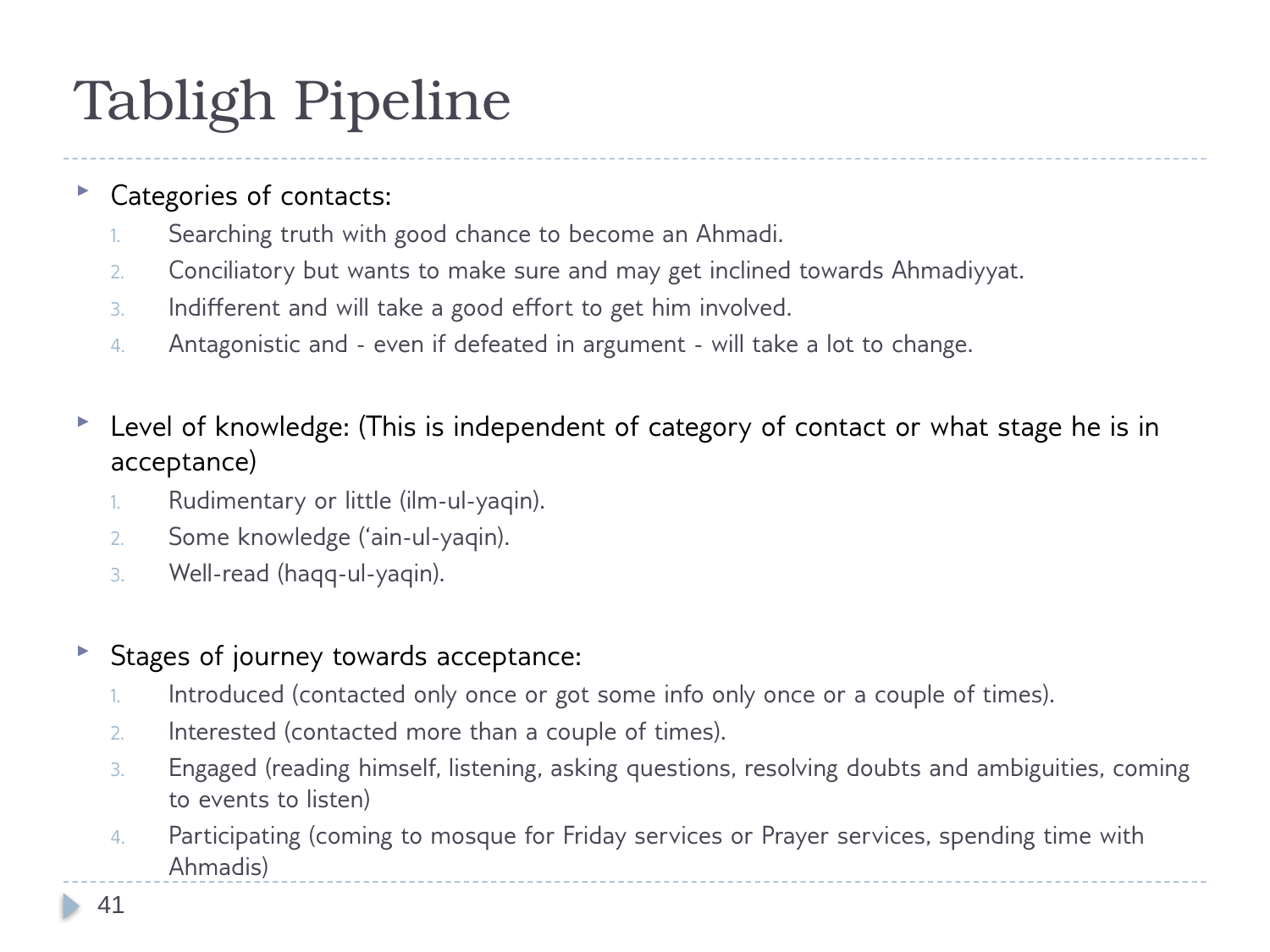

# Tabligh Pipeline
Categories of contacts:
Searching truth with good chance to become an Ahmadi.
Conciliatory but wants to make sure and may get inclined towards Ahmadiyyat.
Indifferent and will take a good effort to get him involved.
Antagonistic and - even if defeated in argument - will take a lot to change.

Level of knowledge: (This is independent of category of contact or what stage he is in acceptance)
Rudimentary or little (ilm-ul-yaqin).
Some knowledge (‘ain-ul-yaqin).
Well-read (haqq-ul-yaqin).

Stages of journey towards acceptance:
Introduced (contacted only once or got some info only once or a couple of times).
Interested (contacted more than a couple of times).
Engaged (reading himself, listening, asking questions, resolving doubts and ambiguities, coming to events to listen)
Participating (coming to mosque for Friday services or Prayer services, spending time with Ahmadis)
41